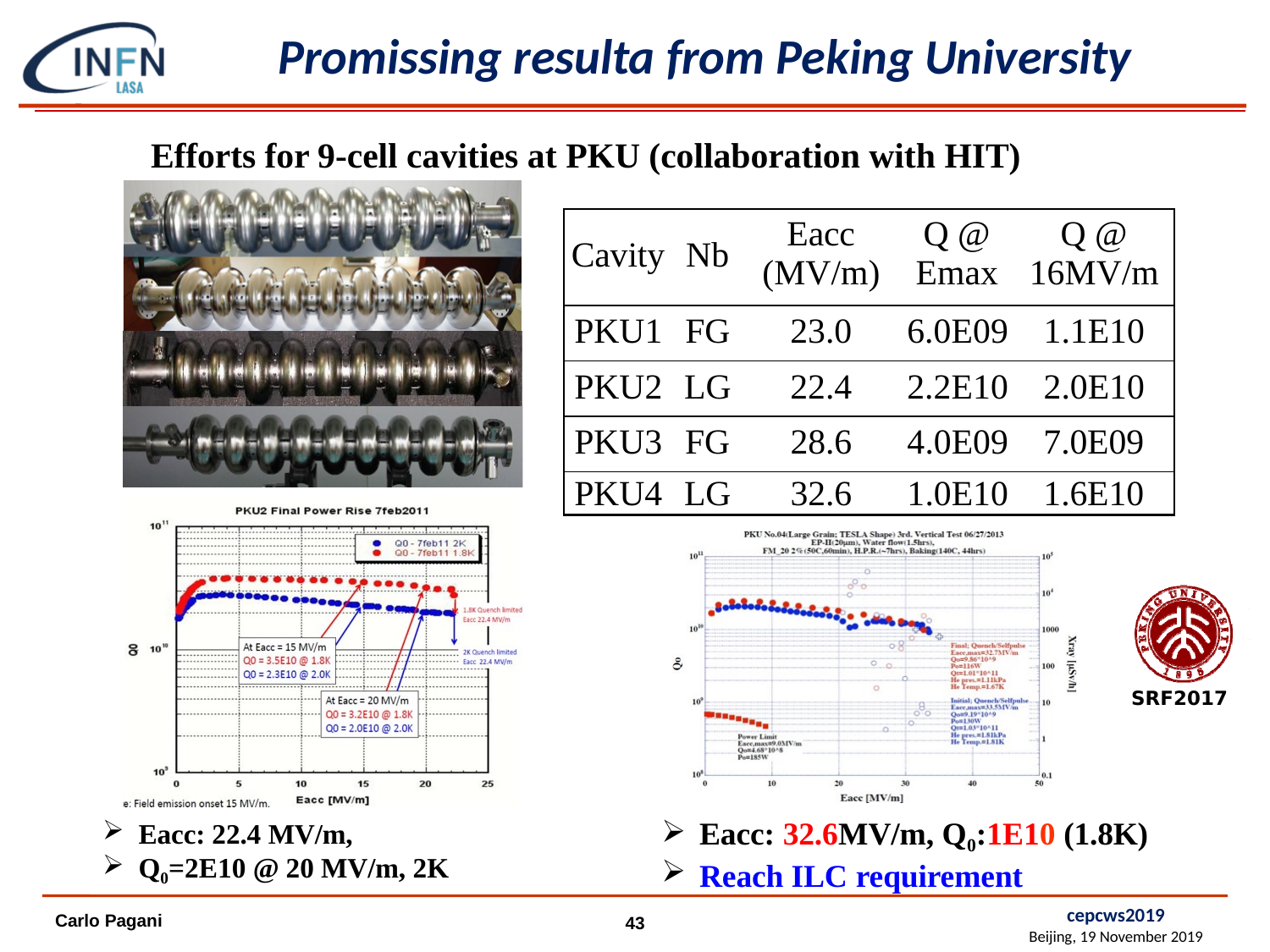

# Promissing resulta from Peking University

Efforts for 9-cell cavities at PKU (collaboration with HIT)

| Cavity | Nb | Eacc (MV/m) | Q @ Emax | Q @ 16MV/m |
| --- | --- | --- | --- | --- |
| PKU1 | FG | 23.0 | 6.0E09 | 1.1E10 |
| PKU2 | LG | 22.4 | 2.2E10 | 2.0E10 |
| PKU3 | FG | 28.6 | 4.0E09 | 7.0E09 |
| PKU4 | LG | 32.6 | 1.0E10 | 1.6E10 |

SRF2017
Eacc: 32.6MV/m, Q0:1E10 (1.8K)
Reach ILC requirement
Eacc: 22.4 MV/m,
Q0=2E10 @ 20 MV/m, 2K
cepcws2019
Beijing, 19 November 2019
Carlo Pagani
43